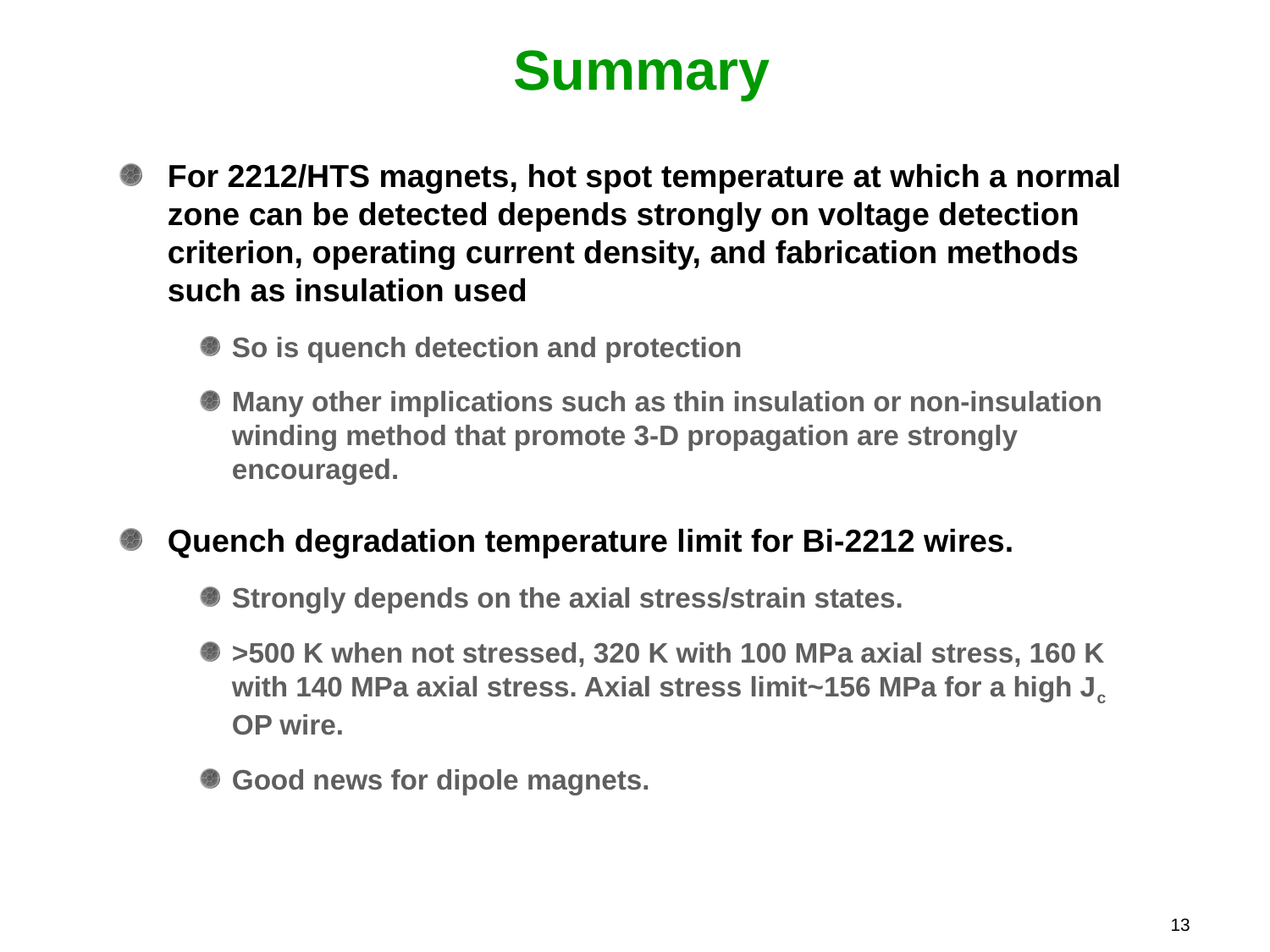

# Summary
For 2212/HTS magnets, hot spot temperature at which a normal zone can be detected depends strongly on voltage detection criterion, operating current density, and fabrication methods such as insulation used
So is quench detection and protection
Many other implications such as thin insulation or non-insulation winding method that promote 3-D propagation are strongly encouraged.
Quench degradation temperature limit for Bi-2212 wires.
Strongly depends on the axial stress/strain states.
>500 K when not stressed, 320 K with 100 MPa axial stress, 160 K with 140 MPa axial stress. Axial stress limit~156 MPa for a high Jc OP wire.
Good news for dipole magnets.
13